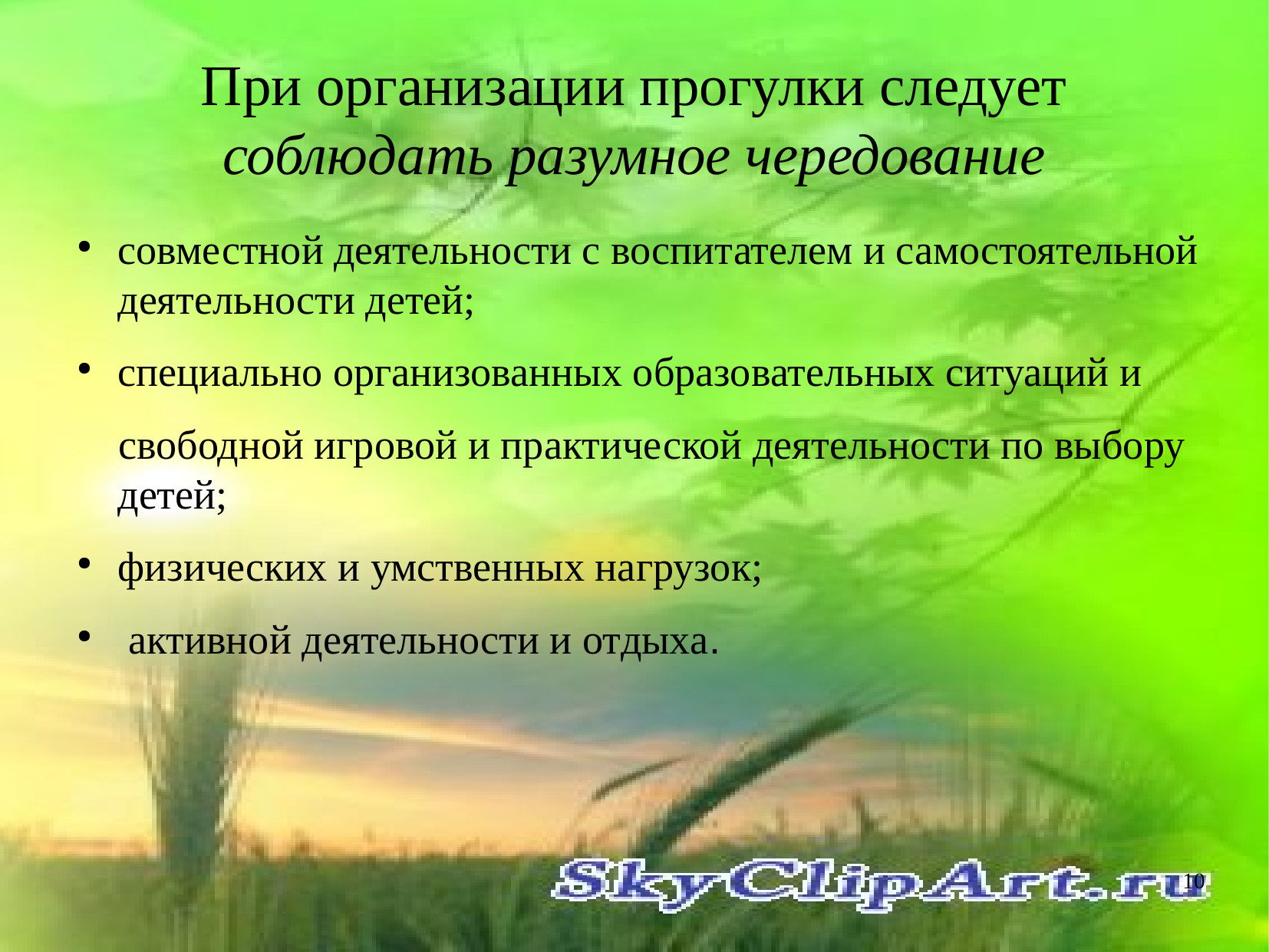

При организации прогулки следует соблюдать разумное чередование
совместной деятельности с воспитателем и самостоятельной деятельности детей;
специально организованных образовательных ситуаций и
    свободной игровой и практической деятельности по выбору  детей;
физических и умственных нагрузок;
 активной деятельности и отдыха.
10